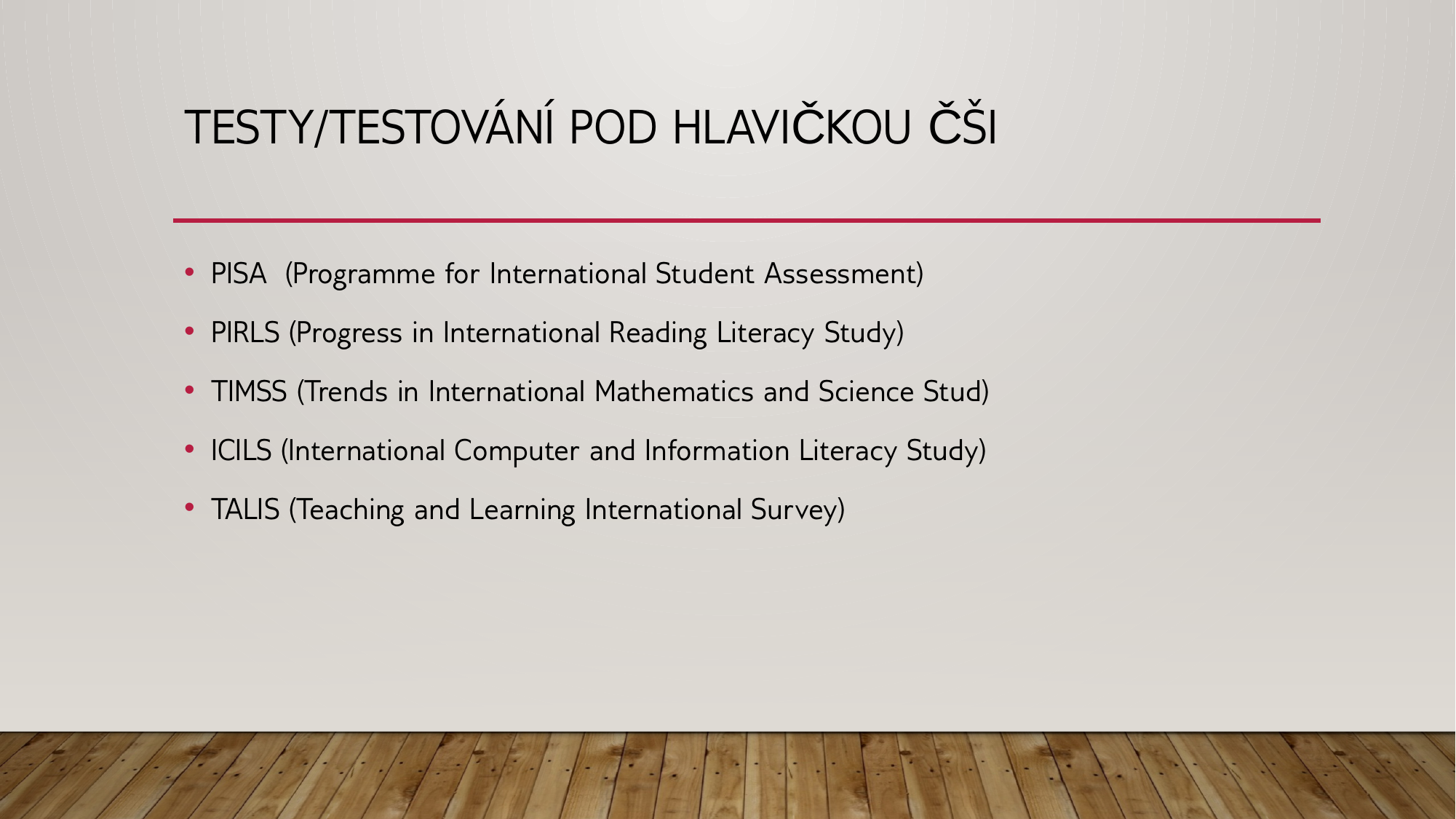

# Testy/testování pod hlavičkou čši
PISA  (Programme for International Student Assessment)
PIRLS (Progress in International Reading Literacy Study)
TIMSS (Trends in International Mathematics and Science Stud)
ICILS (International Computer and Information Literacy Study)
TALIS (Teaching and Learning International Survey)